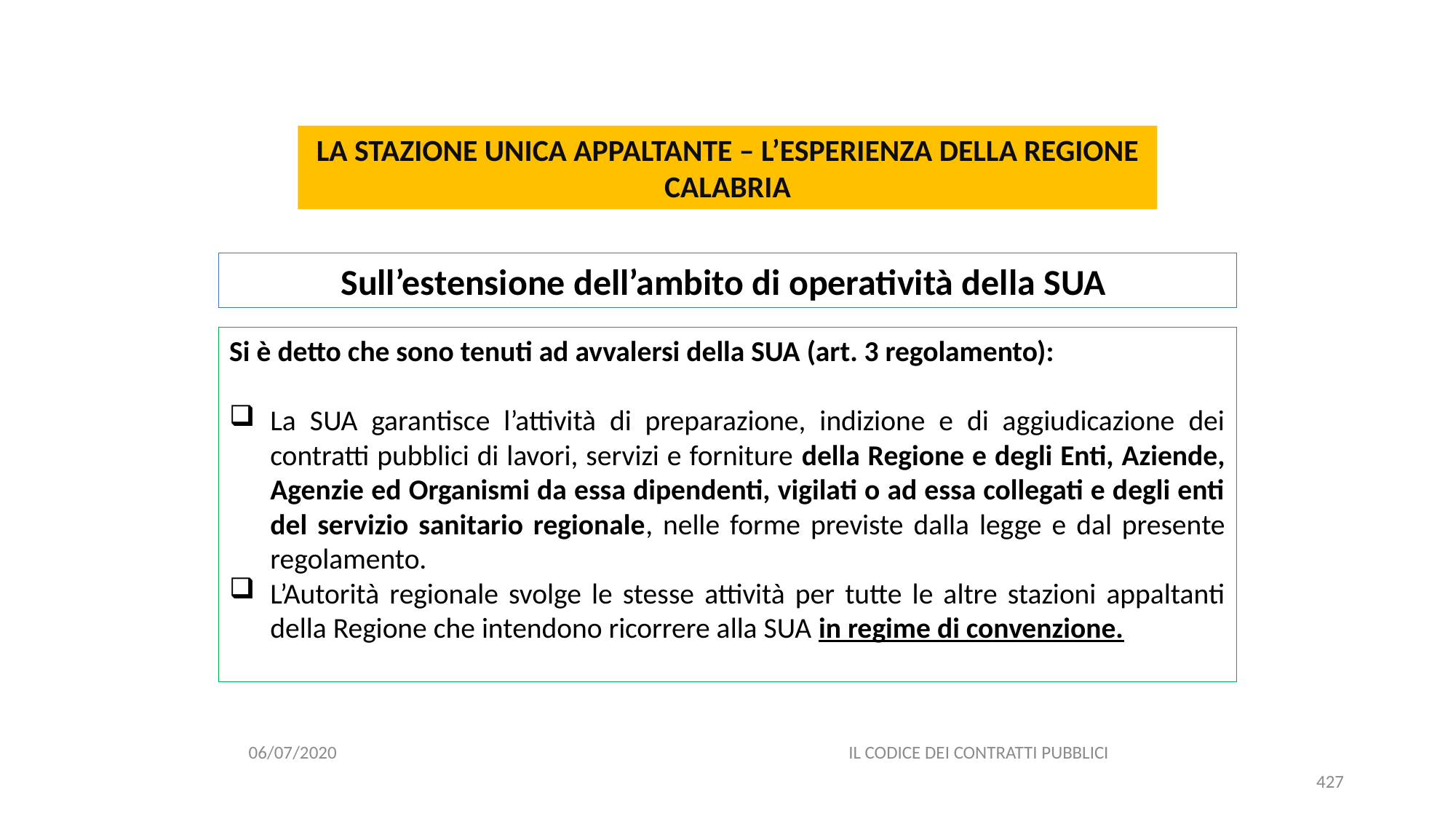

#
LA STAZIONE UNICA APPALTANTE – L’ESPERIENZA DELLA REGIONE CALABRIA
Sull’estensione dell’ambito di operatività della SUA
Si è detto che sono tenuti ad avvalersi della SUA (art. 3 regolamento):

La SUA garantisce l’attività di preparazione, indizione e di aggiudicazione dei contratti pubblici di lavori, servizi e forniture della Regione e degli Enti, Aziende, Agenzie ed Organismi da essa dipendenti, vigilati o ad essa collegati e degli enti del servizio sanitario regionale, nelle forme previste dalla legge e dal presente regolamento.
L’Autorità regionale svolge le stesse attività per tutte le altre stazioni appaltanti della Regione che intendono ricorrere alla SUA in regime di convenzione.

06/07/2020
IL CODICE DEI CONTRATTI PUBBLICI
427